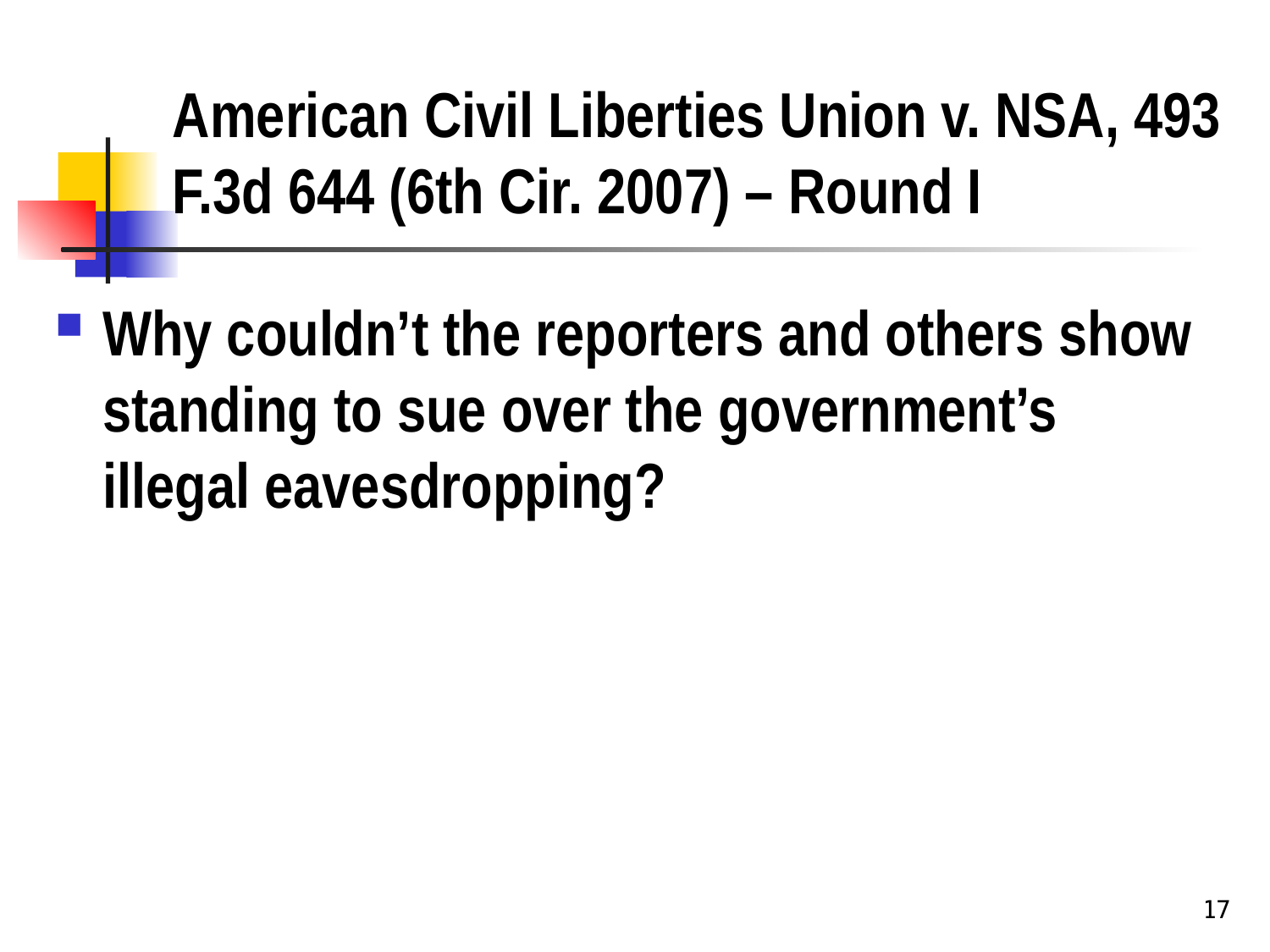

# American Civil Liberties Union v. NSA, 493 F.3d 644 (6th Cir. 2007) – Round I
Why couldn’t the reporters and others show standing to sue over the government’s illegal eavesdropping?
17